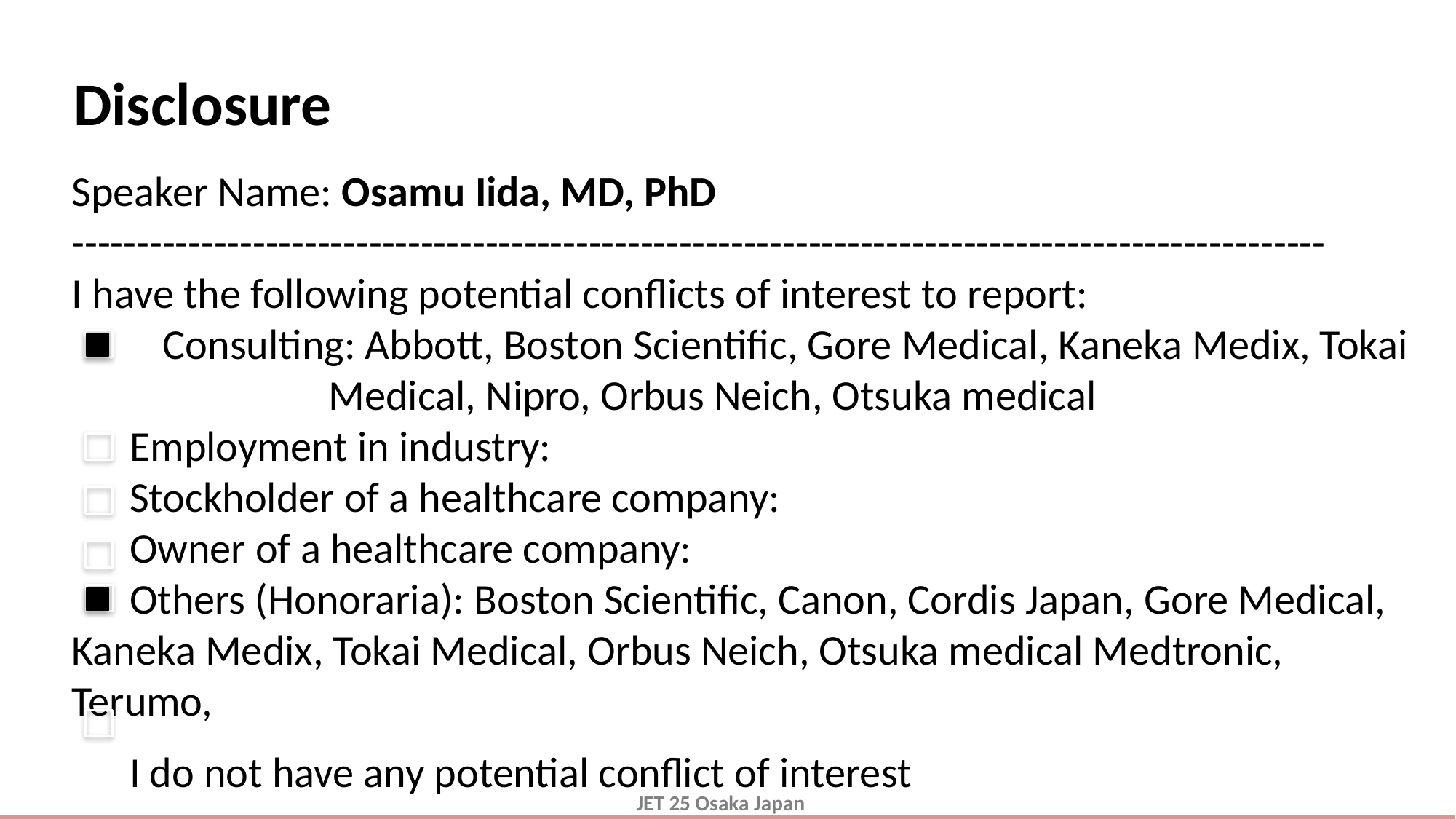

Disclosure
Speaker Name: Osamu Iida, MD, PhD
-------------------------------------------------------------------------------------------------
I have the following potential conflicts of interest to report:
 　  Consulting: Abbott, Boston Scientific, Gore Medical, Kaneka Medix, Tokai 		    Medical, Nipro, Orbus Neich, Otsuka medical
      Employment in industry:
      Stockholder of a healthcare company:
      Owner of a healthcare company:
      Others (Honoraria): Boston Scientific, Canon, Cordis Japan, Gore Medical, Kaneka Medix, Tokai Medical, Orbus Neich, Otsuka medical Medtronic, Terumo,

      I do not have any potential conflict of interest